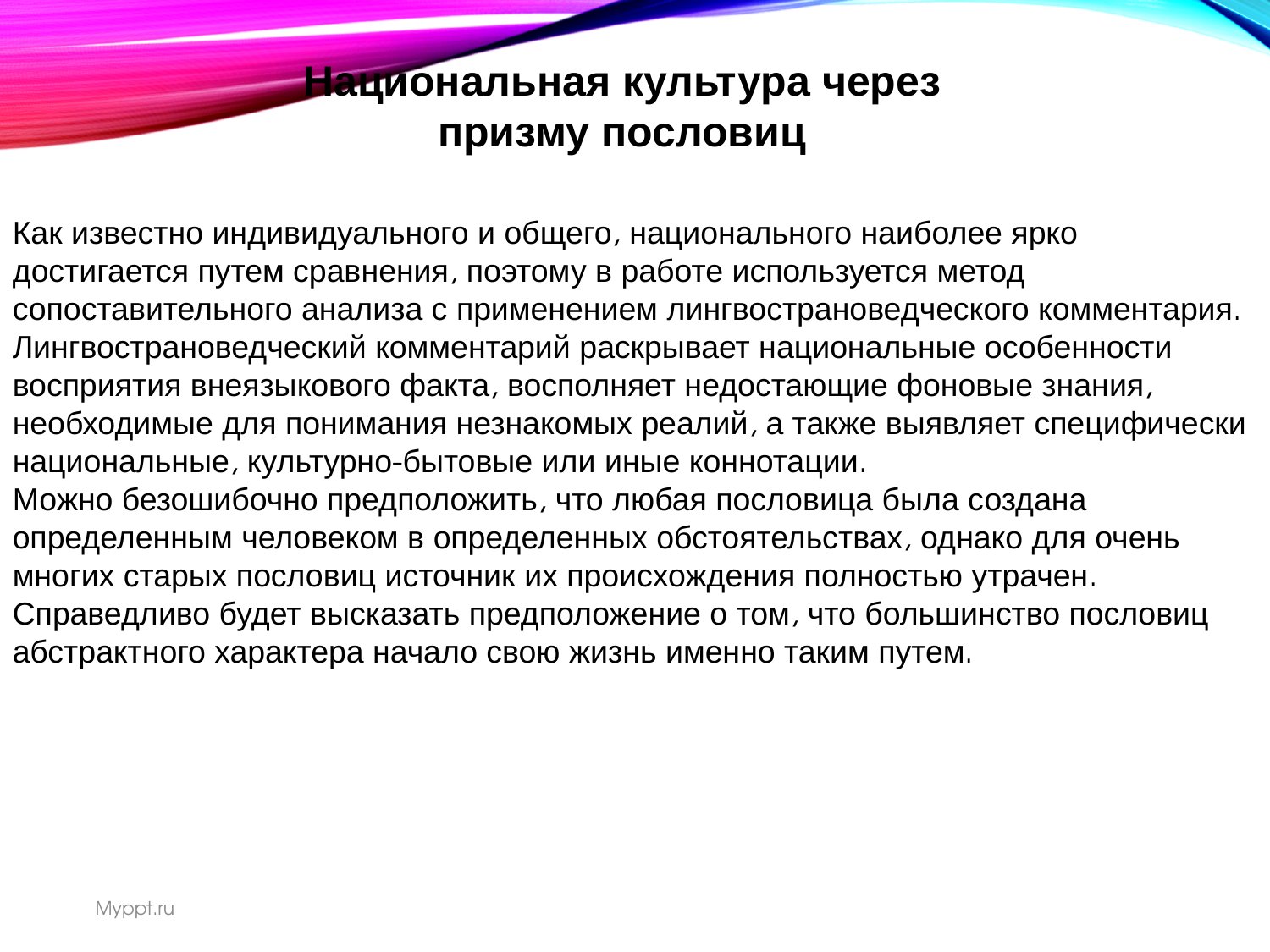

Национальная культура через призму пословиц
Как известно индивидуального и общего, национального наиболее ярко достигается путем сравнения, поэтому в работе используется метод сопоставительного анализа с применением лингвострановедческого комментария. Лингвострановедческий комментарий раскрывает национальные особенности восприятия внеязыкового факта, восполняет недостающие фоновые знания, необходимые для понимания незнакомых реалий, а также выявляет специфически национальные, культурно-бытовые или иные коннотации.
Можно безошибочно предположить, что любая пословица была создана определенным человеком в определенных обстоятельствах, однако для очень многих старых пословиц источник их происхождения полностью утрачен. Справедливо будет высказать предположение о том, что большинство пословиц абстрактного характера начало свою жизнь именно таким путем.
Myppt.ru